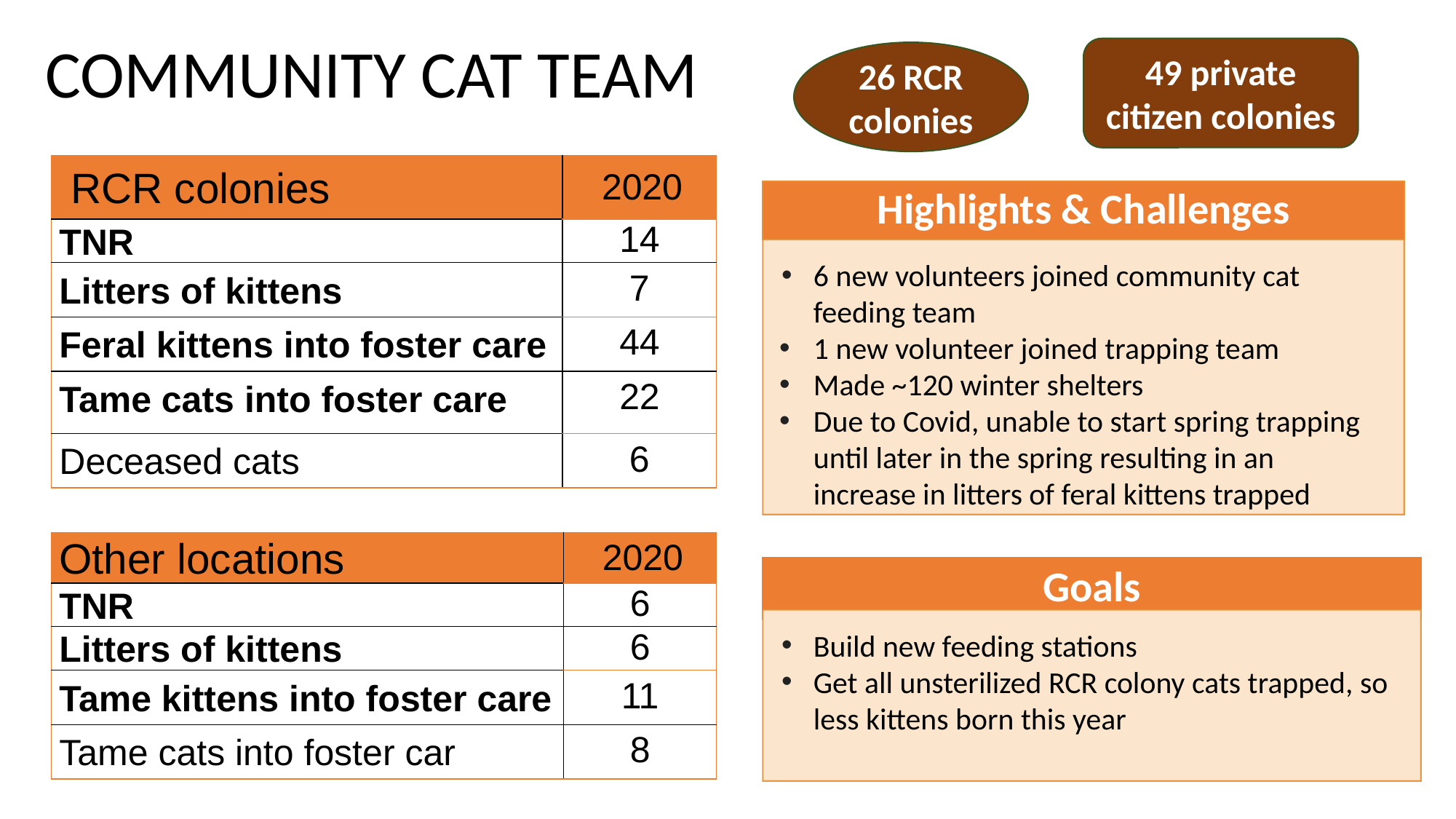

# COMMUNITY CAT TEAM
49 private citizen colonies
26 RCR colonies
| RCR colonies | 2020 |
| --- | --- |
| TNR | 14 |
| Litters of kittens | 7 |
| Feral kittens into foster care | 44 |
| Tame cats into foster care | 22 |
| Deceased cats | 6 |
Highlights & Challenges
6 new volunteers joined community cat feeding team
1 new volunteer joined trapping team
Made ~120 winter shelters
Due to Covid, unable to start spring trapping until later in the spring resulting in an increase in litters of feral kittens trapped

| Other locations | 2020 |
| --- | --- |
| TNR | 6 |
| Litters of kittens | 6 |
| Tame kittens into foster care | 11 |
| Tame cats into foster car | 8 |
Goals
Build new feeding stations
Get all unsterilized RCR colony cats trapped, so less kittens born this year